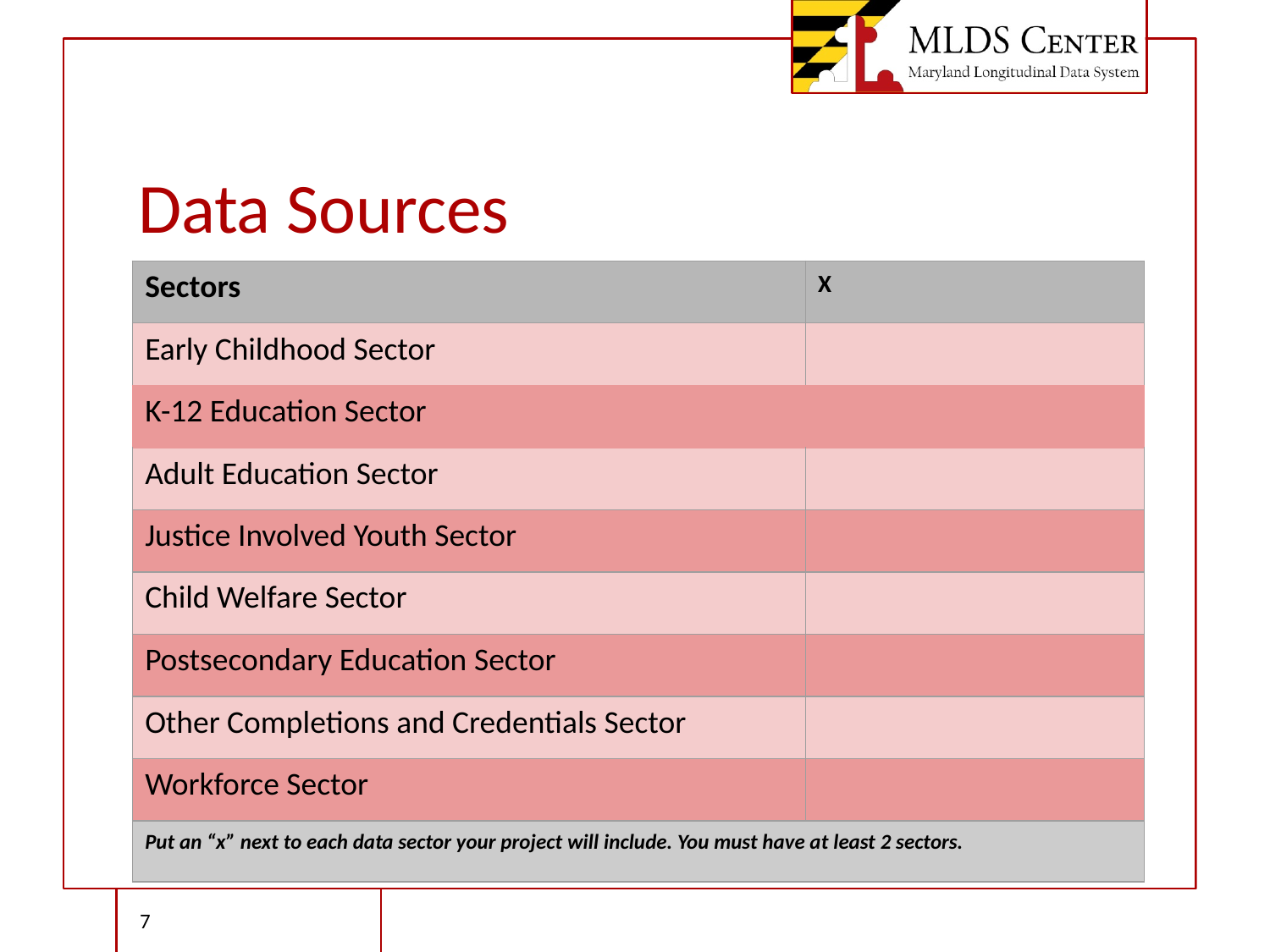

# Data Sources
| Sectors | X |
| --- | --- |
| Early Childhood Sector |  |
| K-12 Education Sector |  |
| Adult Education Sector |  |
| Justice Involved Youth Sector |  |
| Child Welfare Sector |  |
| Postsecondary Education Sector |  |
| Other Completions and Credentials Sector |  |
| Workforce Sector |  |
| Put an “x” next to each data sector your project will include. You must have at least 2 sectors. |  |
7